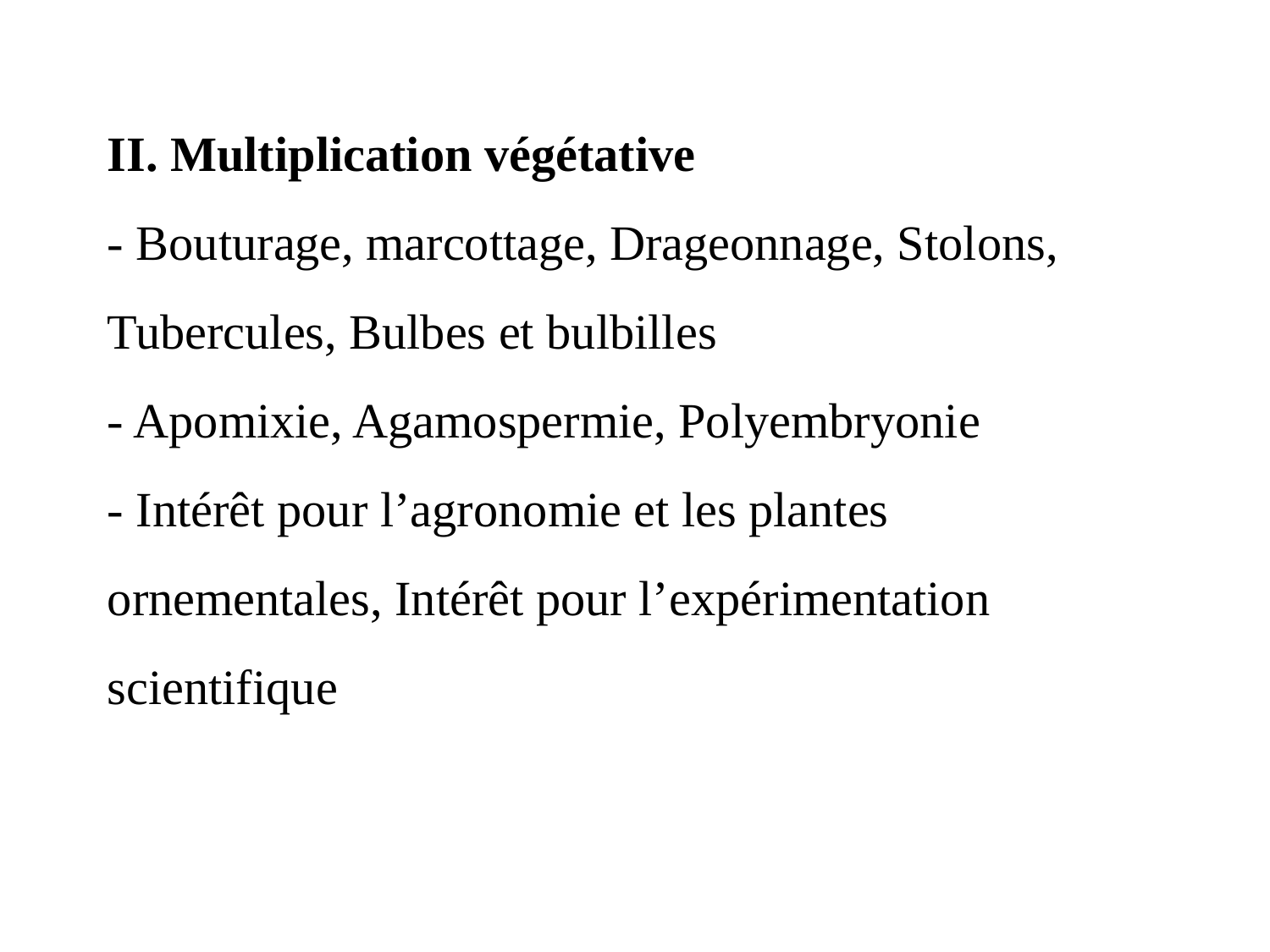

II. Multiplication végétative
- Bouturage, marcottage, Drageonnage, Stolons, Tubercules, Bulbes et bulbilles
- Apomixie, Agamospermie, Polyembryonie
- Intérêt pour l’agronomie et les plantes ornementales, Intérêt pour l’expérimentation scientifique